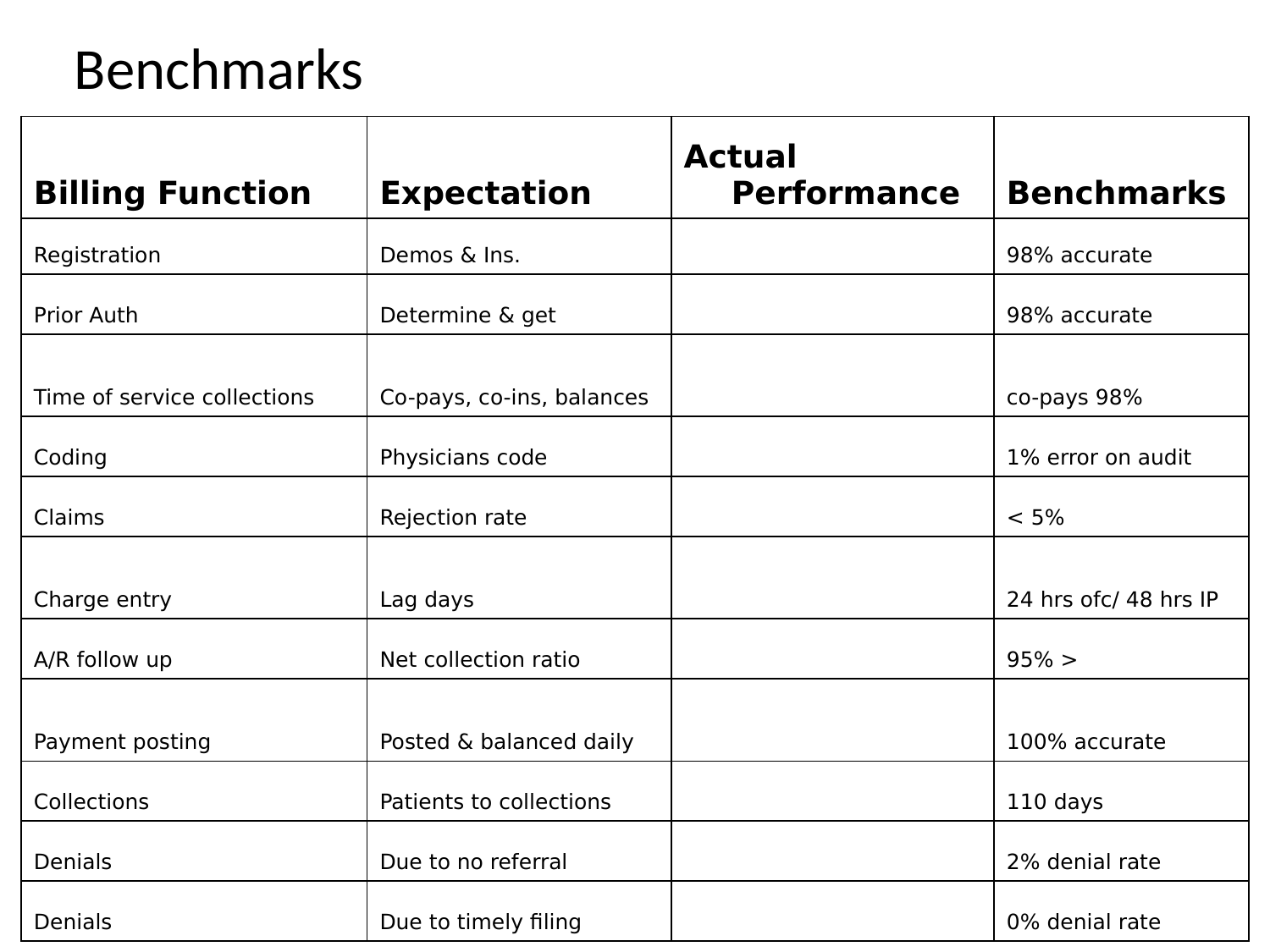

# Benchmarks
| Billing Function | Expectation | Actual Performance | Benchmarks |
| --- | --- | --- | --- |
| Registration | Demos & Ins. |  | 98% accurate |
| Prior Auth | Determine & get |  | 98% accurate |
| Time of service collections | Co-pays, co-ins, balances |  | co-pays 98% |
| Coding | Physicians code |  | 1% error on audit |
| Claims | Rejection rate |  | < 5% |
| Charge entry | Lag days |  | 24 hrs ofc/ 48 hrs IP |
| A/R follow up | Net collection ratio |  | 95% > |
| Payment posting | Posted & balanced daily |  | 100% accurate |
| Collections | Patients to collections |  | 110 days |
| Denials | Due to no referral |  | 2% denial rate |
| Denials | Due to timely filing |  | 0% denial rate |